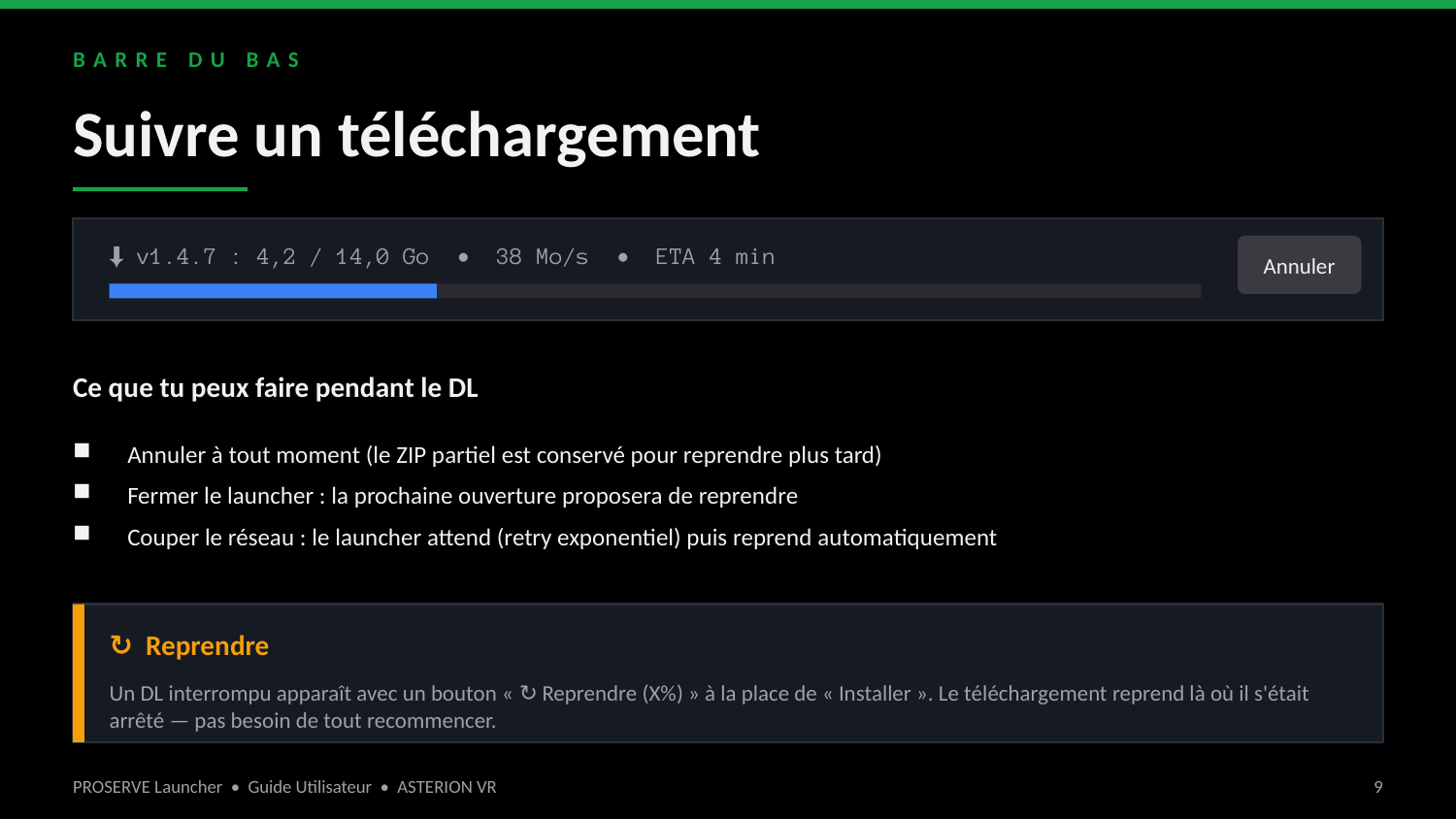

BARRE DU BAS
Suivre un téléchargement

⬇ v1.4.7 : 4,2 / 14,0 Go  •  38 Mo/s  •  ETA 4 min

Annuler

Ce que tu peux faire pendant le DL
Annuler à tout moment (le ZIP partiel est conservé pour reprendre plus tard)
Fermer le launcher : la prochaine ouverture proposera de reprendre
Couper le réseau : le launcher attend (retry exponentiel) puis reprend automatiquement

↻  Reprendre
Un DL interrompu apparaît avec un bouton « ↻ Reprendre (X%) » à la place de « Installer ». Le téléchargement reprend là où il s'était arrêté — pas besoin de tout recommencer.
PROSERVE Launcher  •  Guide Utilisateur  •  ASTERION VR
9